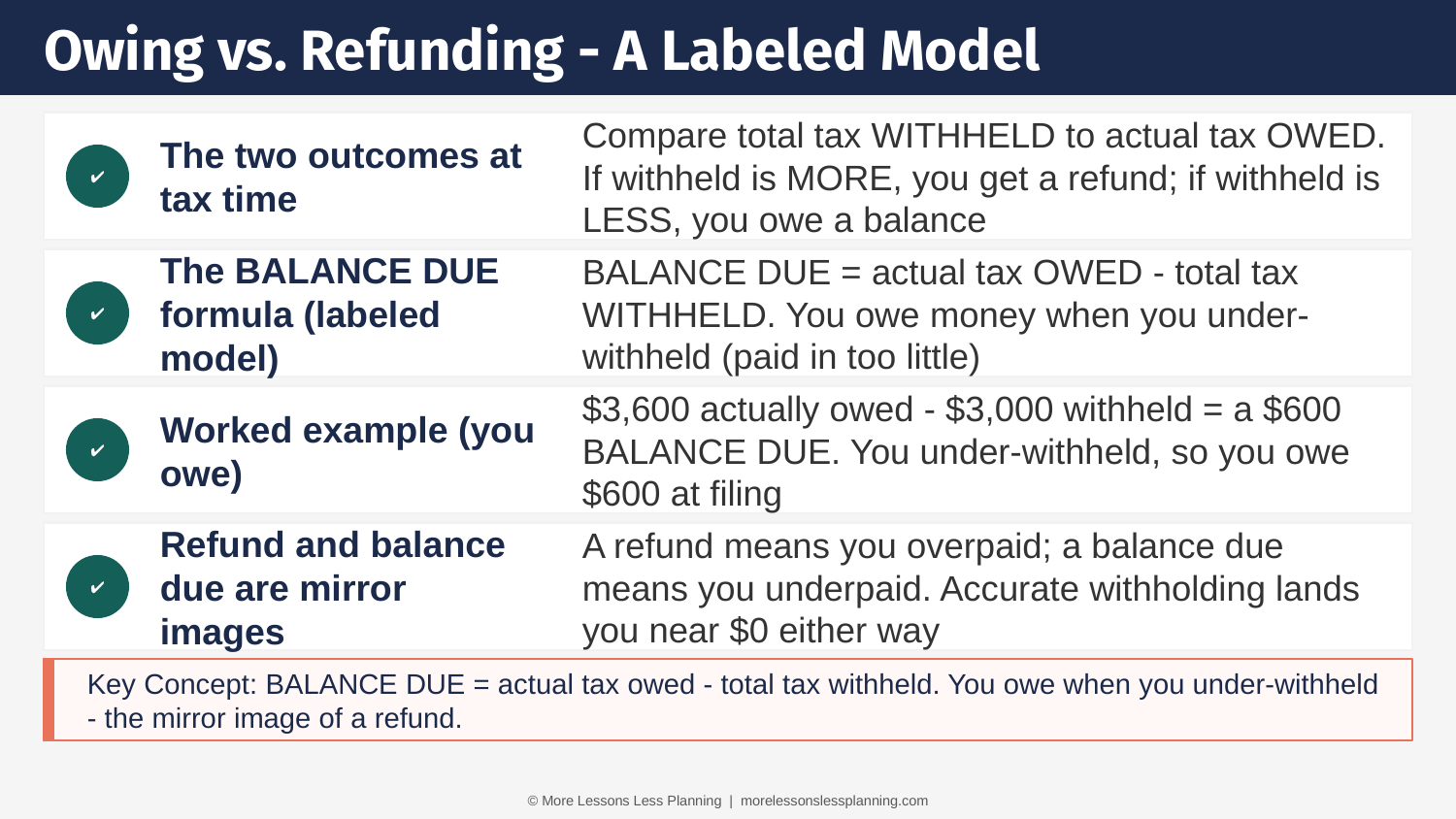

Owing vs. Refunding - A Labeled Model

The two outcomes at tax time
Compare total tax WITHHELD to actual tax OWED. If withheld is MORE, you get a refund; if withheld is LESS, you owe a balance

✔

The BALANCE DUE formula (labeled model)
BALANCE DUE = actual tax OWED - total tax WITHHELD. You owe money when you under-withheld (paid in too little)

✔

Worked example (you owe)
$3,600 actually owed - $3,000 withheld = a $600 BALANCE DUE. You under-withheld, so you owe $600 at filing

✔

Refund and balance due are mirror images
A refund means you overpaid; a balance due means you underpaid. Accurate withholding lands you near $0 either way

✔

Key Concept: BALANCE DUE = actual tax owed - total tax withheld. You owe when you under-withheld - the mirror image of a refund.
© More Lessons Less Planning  |  morelessonslessplanning.com